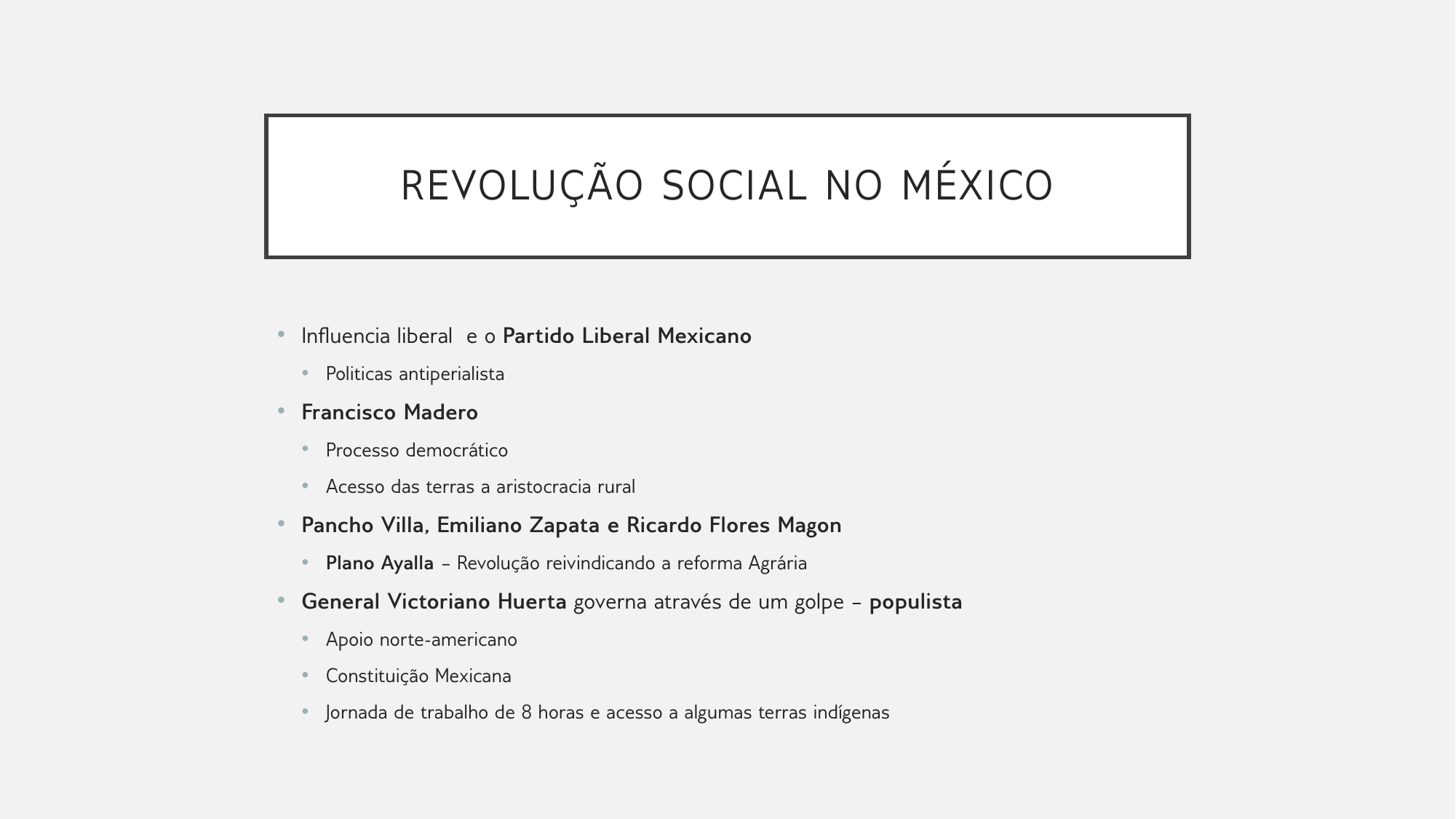

# Revolução social no México
Influencia liberal  e o Partido Liberal Mexicano
Politicas antiperialista
Francisco Madero
Processo democrático
Acesso das terras a aristocracia rural
Pancho Villa, Emiliano Zapata e Ricardo Flores Magon
Plano Ayalla – Revolução reivindicando a reforma Agrária
General Victoriano Huerta governa através de um golpe – populista
Apoio norte-americano
Constituição Mexicana
Jornada de trabalho de 8 horas e acesso a algumas terras indígenas